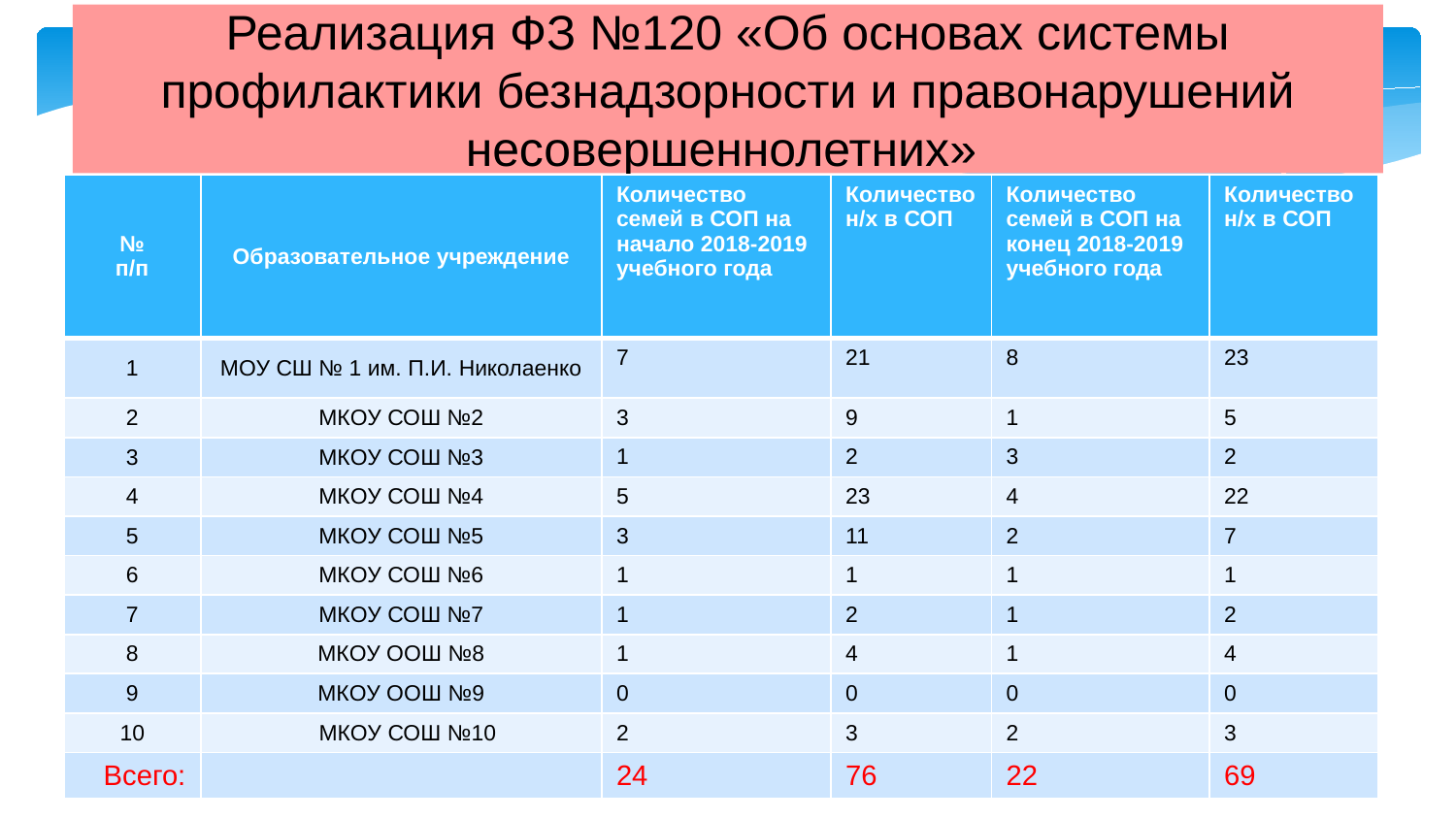

Реализация ФЗ №120 «Об основах системы профилактики безнадзорности и правонарушений несовершеннолетних»
| № п/п | Образовательное учреждение | Количество семей в СОП на начало 2018-2019 учебного года | Количество н/х в СОП | Количество семей в СОП на конец 2018-2019 учебного года | Количество н/х в СОП |
| --- | --- | --- | --- | --- | --- |
| 1 | МОУ СШ № 1 им. П.И. Николаенко | 7 | 21 | 8 | 23 |
| 2 | МКОУ СОШ №2 | 3 | 9 | 1 | 5 |
| 3 | МКОУ СОШ №3 | 1 | 2 | 3 | 2 |
| 4 | МКОУ СОШ №4 | 5 | 23 | 4 | 22 |
| 5 | МКОУ СОШ №5 | 3 | 11 | 2 | 7 |
| 6 | МКОУ СОШ №6 | 1 | 1 | 1 | 1 |
| 7 | МКОУ СОШ №7 | 1 | 2 | 1 | 2 |
| 8 | МКОУ ООШ №8 | 1 | 4 | 1 | 4 |
| 9 | МКОУ ООШ №9 | 0 | 0 | 0 | 0 |
| 10 | МКОУ СОШ №10 | 2 | 3 | 2 | 3 |
| Всего: |  | 24 | 76 | 22 | 69 |